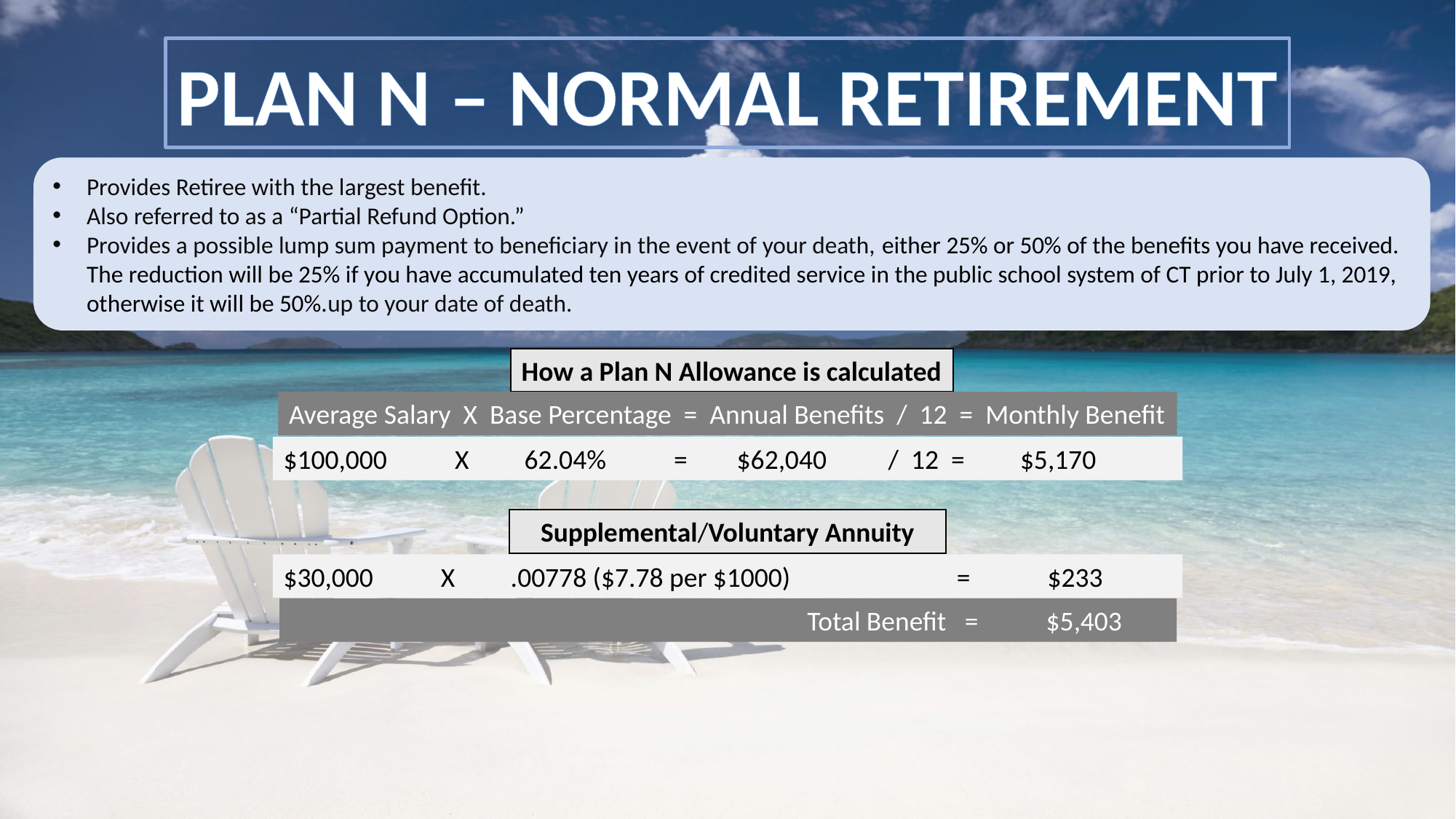

PLAN N – NORMAL RETIREMENT
Provides Retiree with the largest benefit.
Also referred to as a “Partial Refund Option.”
Provides a possible lump sum payment to beneficiary in the event of your death, either 25% or 50% of the benefits you have received. The reduction will be 25% if you have accumulated ten years of credited service in the public school system of CT prior to July 1, 2019, otherwise it will be 50%.up to your date of death.
How a Plan N Allowance is calculated
Average Salary  X  Base Percentage  =  Annual Benefits  /  12  =  Monthly Benefit
$100,000           X         62.04%           =        $62,040          /  12  =         $5,170
Supplemental/Voluntary Annuity
$30,000           X         .00778 ($7.78 per $1000)  		   =	$233
				             Total Benefit   =           $5,403